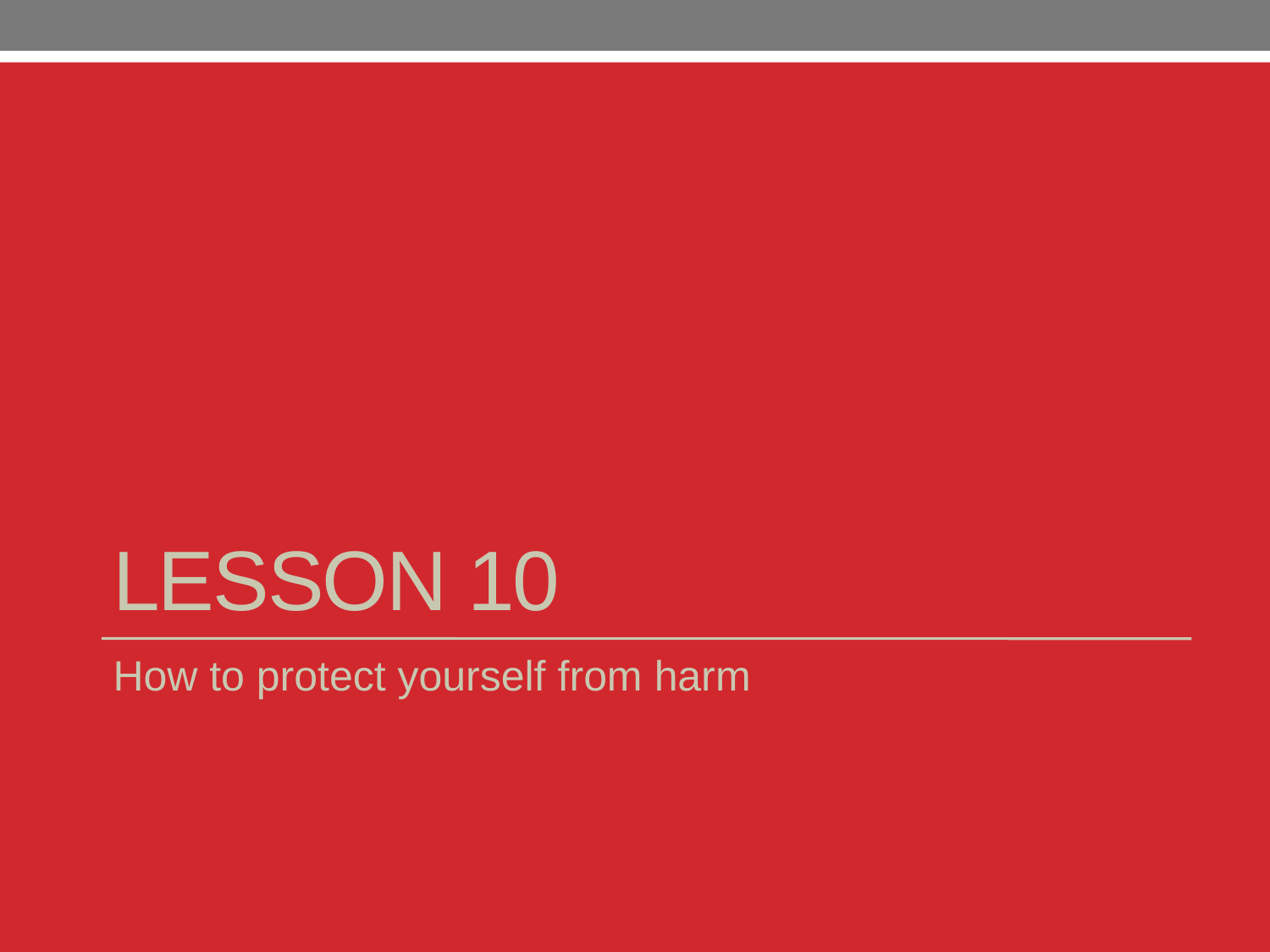

# Lesson 10
How to protect yourself from harm